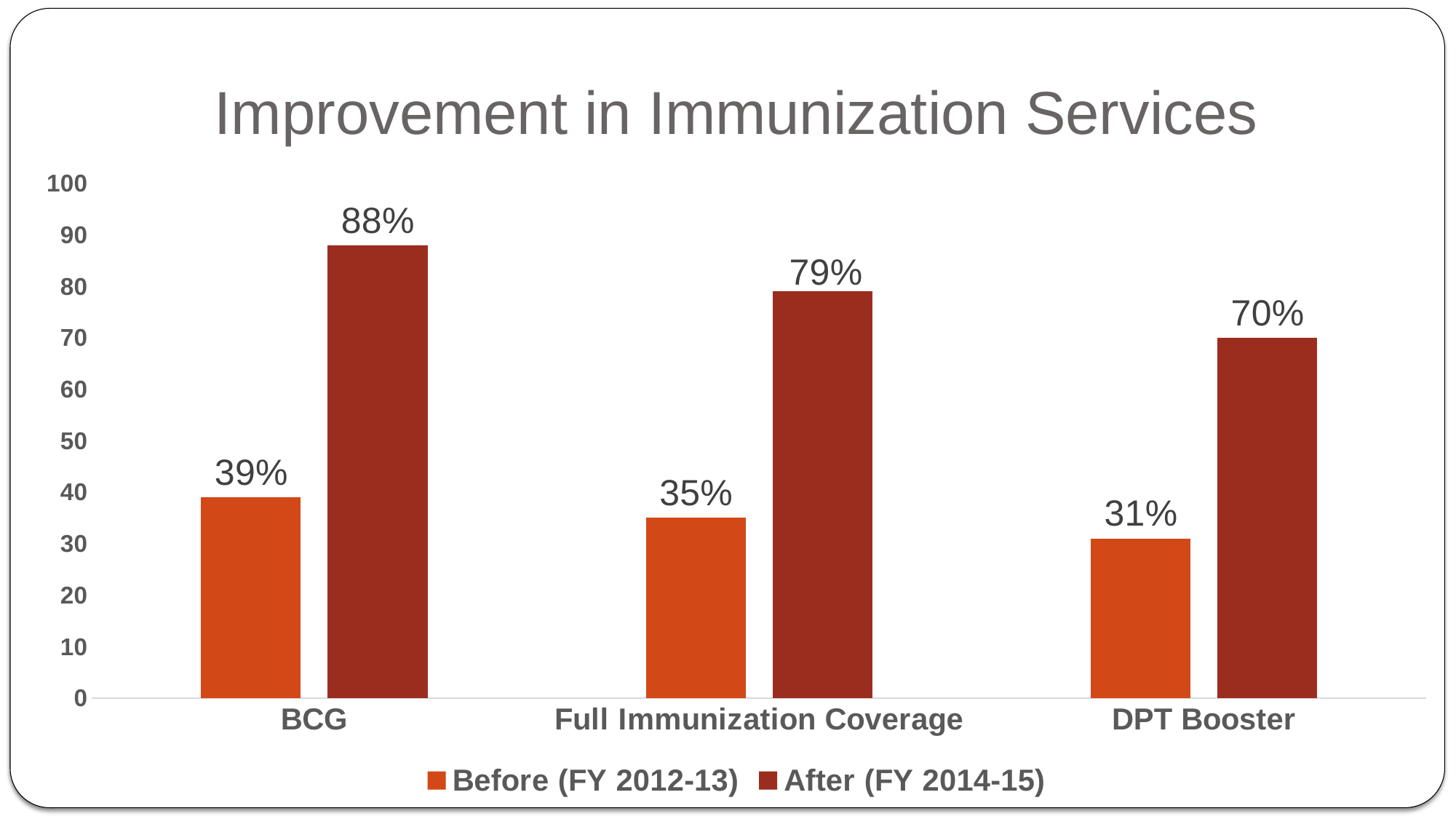

# Improvement in Immunization Services

### Chart

| Category | Before (FY 2012-13) | After (FY 2014-15) |
|---|---|---|
| BCG | 39.0 | 88.0 |
| Full Immunization Coverage | 35.0 | 79.0 |
| DPT Booster | 31.0 | 70.0 |